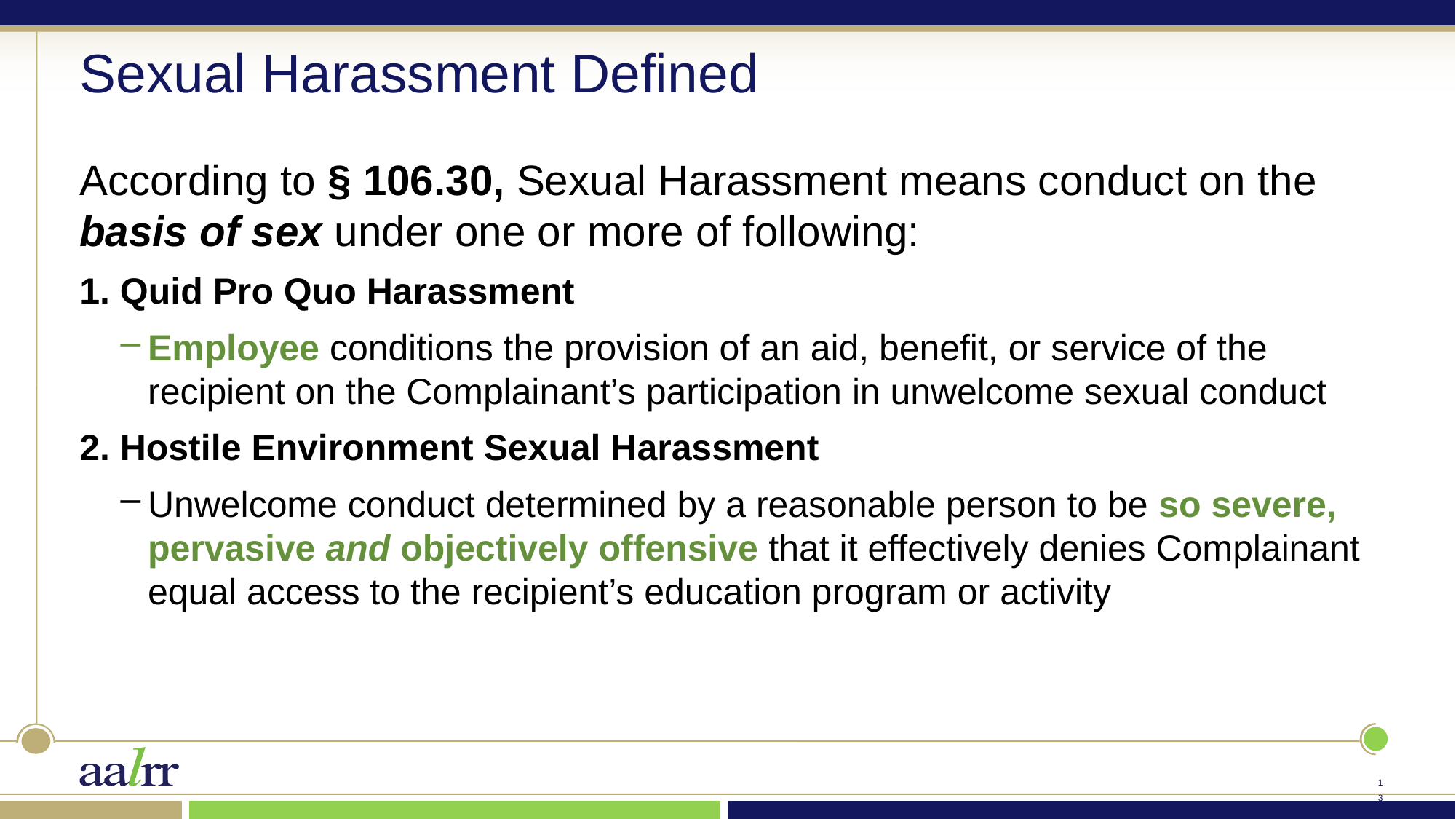

# Sexual Harassment Defined
According to § 106.30, Sexual Harassment means conduct on the basis of sex under one or more of following:
1. Quid Pro Quo Harassment
Employee conditions the provision of an aid, benefit, or service of the recipient on the Complainant’s participation in unwelcome sexual conduct
2. Hostile Environment Sexual Harassment
Unwelcome conduct determined by a reasonable person to be so severe, pervasive and objectively offensive that it effectively denies Complainant equal access to the recipient’s education program or activity

13